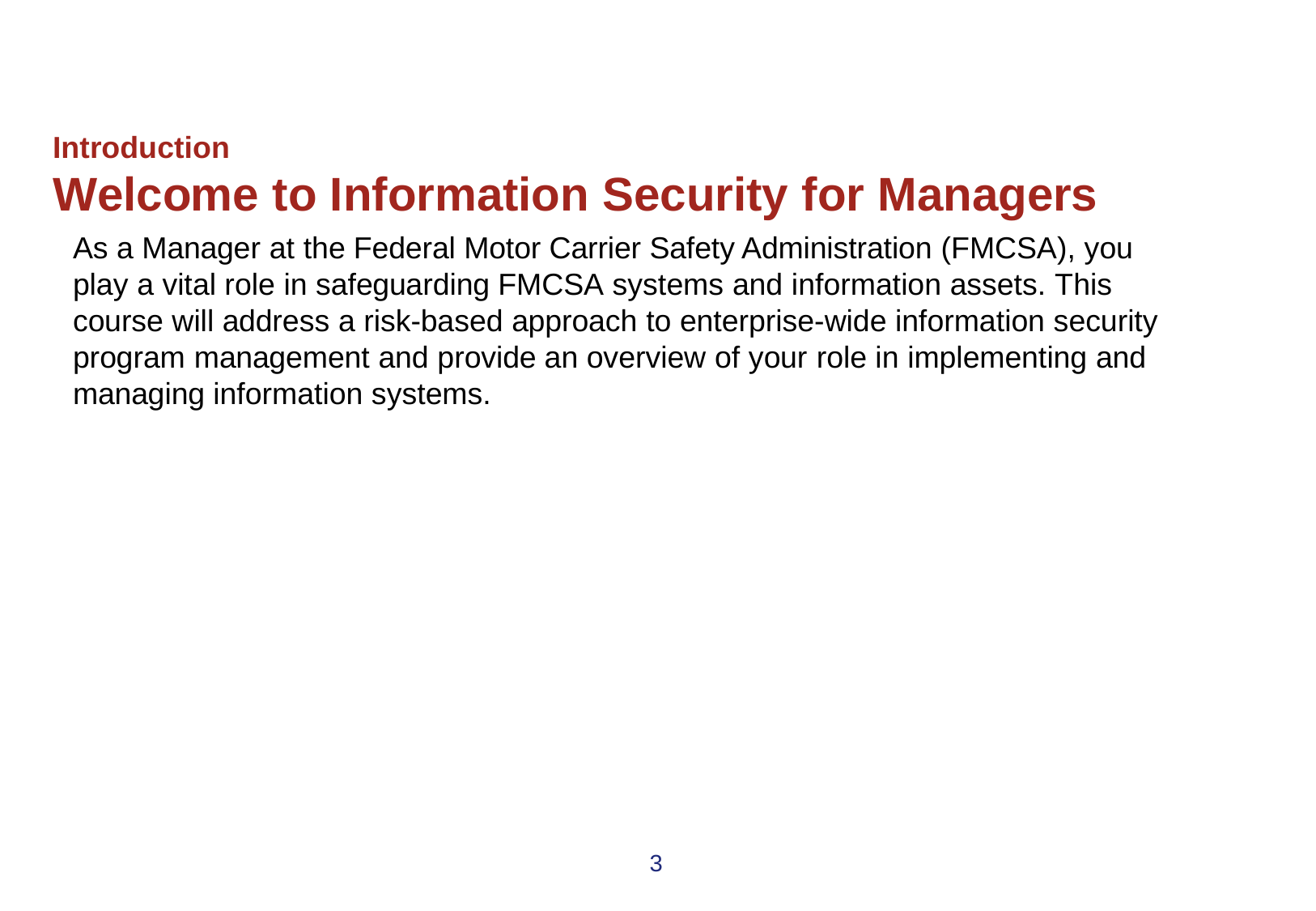

# Introduction
Welcome to Information Security for Managers
As a Manager at the Federal Motor Carrier Safety Administration (FMCSA), you play a vital role in safeguarding FMCSA systems and information assets. This course will address a risk-based approach to enterprise-wide information security program management and provide an overview of your role in implementing and managing information systems.
3